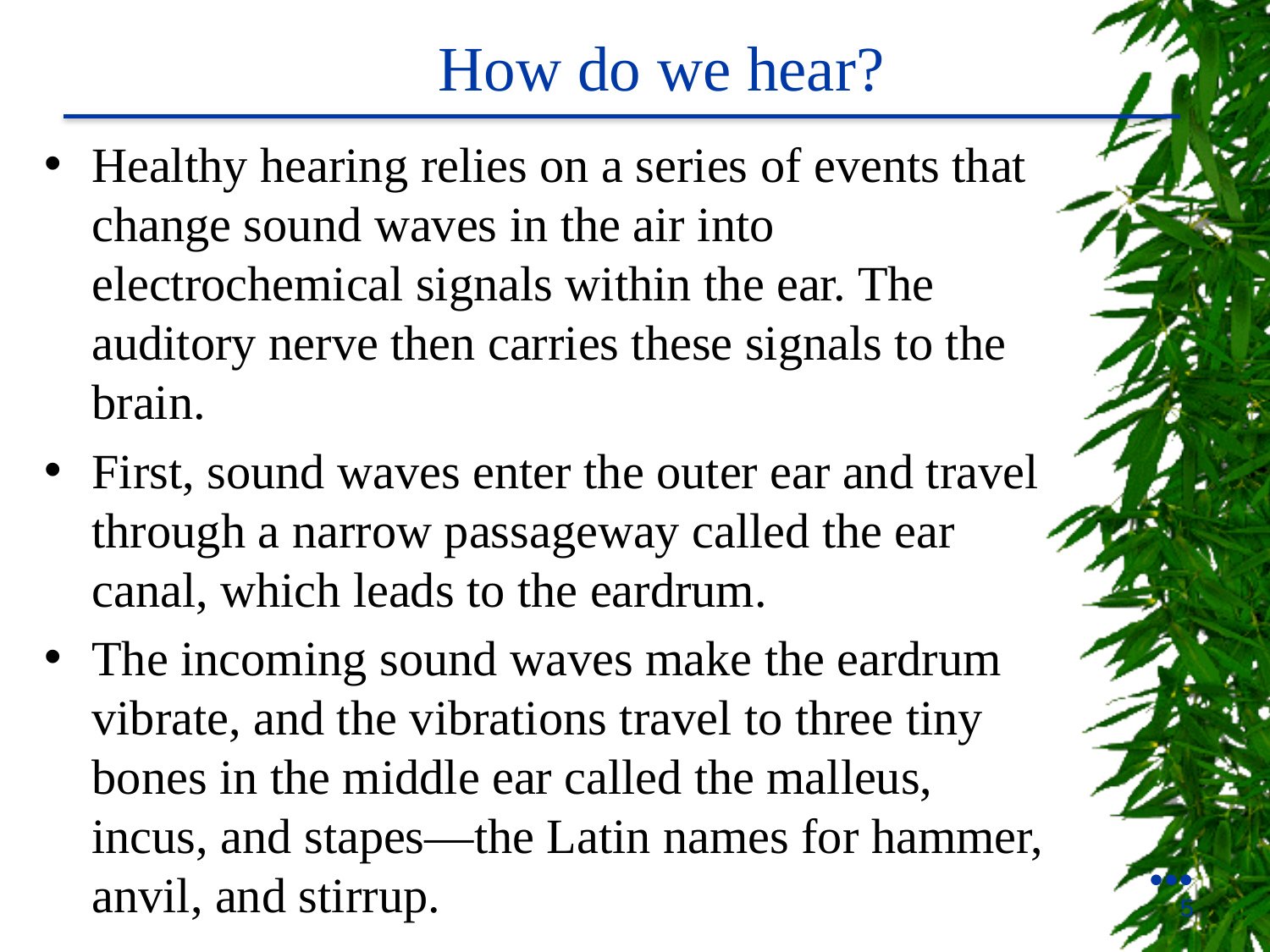

How do we hear?
Healthy hearing relies on a series of events that change sound waves in the air into electrochemical signals within the ear. The auditory nerve then carries these signals to the brain.
First, sound waves enter the outer ear and travel through a narrow passageway called the ear canal, which leads to the eardrum.
The incoming sound waves make the eardrum vibrate, and the vibrations travel to three tiny bones in the middle ear called the malleus, incus, and stapes—the Latin names for hammer, anvil, and stirrup.
●●●
5